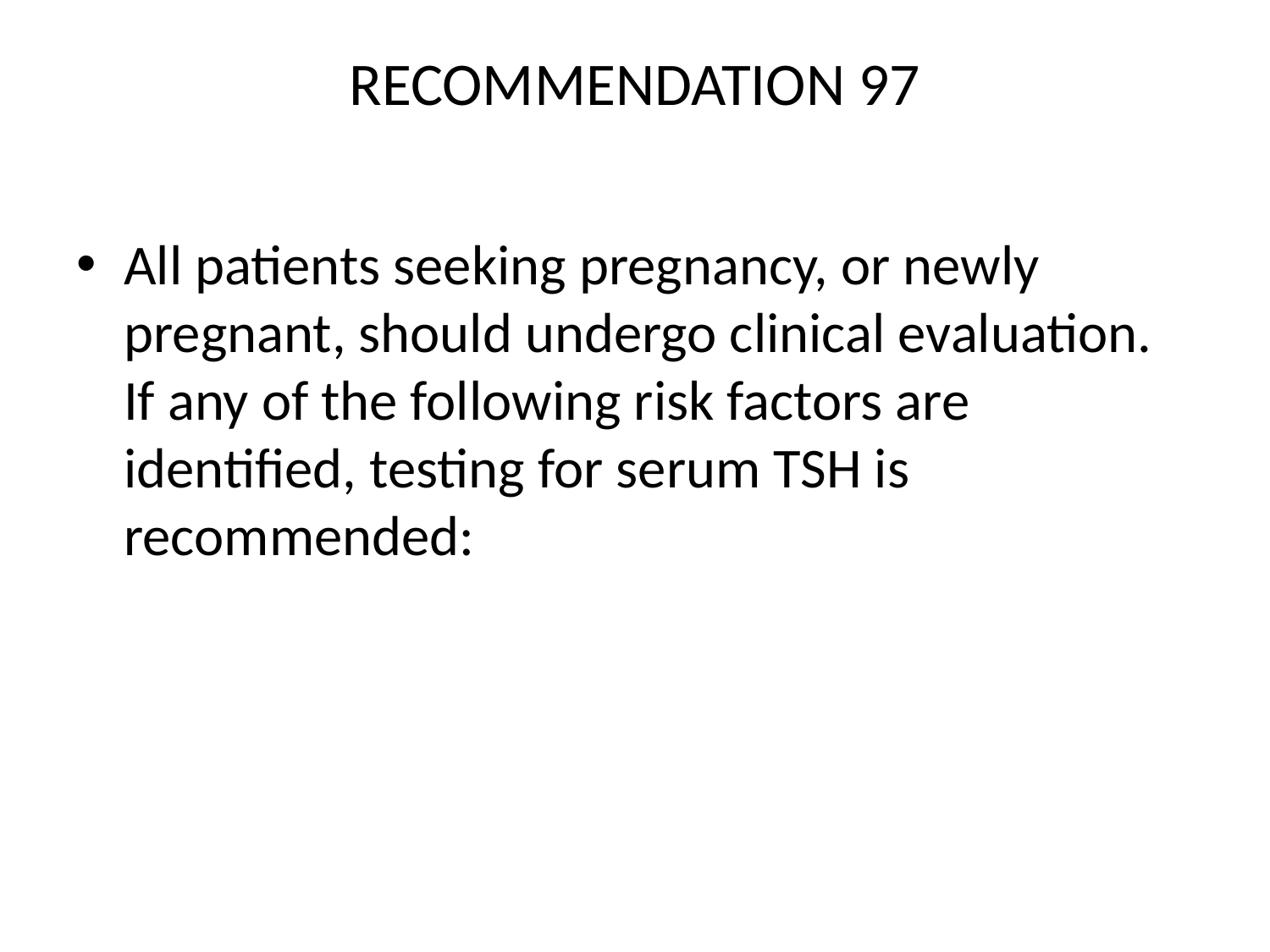

# RECOMMENDATION 97
All patients seeking pregnancy, or newly pregnant, should undergo clinical evaluation. If any of the following risk factors are identified, testing for serum TSH is recommended: